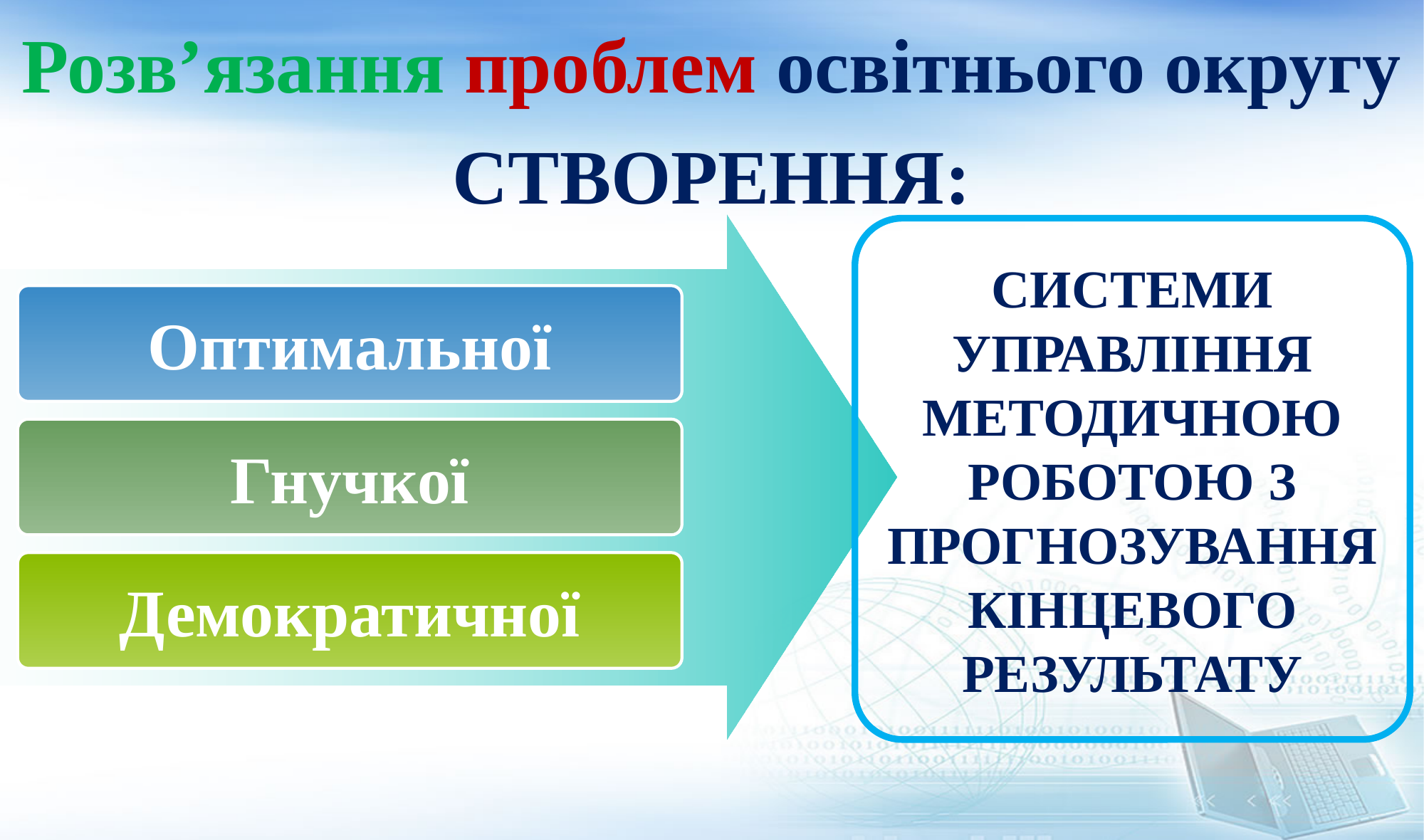

# Розв’язання проблем освітнього округу СТВОРЕННЯ:

СИСТЕМИ УПРАВЛІННЯ МЕТОДИЧНОЮ РОБОТОЮ З ПРОГНОЗУВАННЯ КІНЦЕВОГО РЕЗУЛЬТАТУ
Оптимальної
Гнучкої
Демократичної